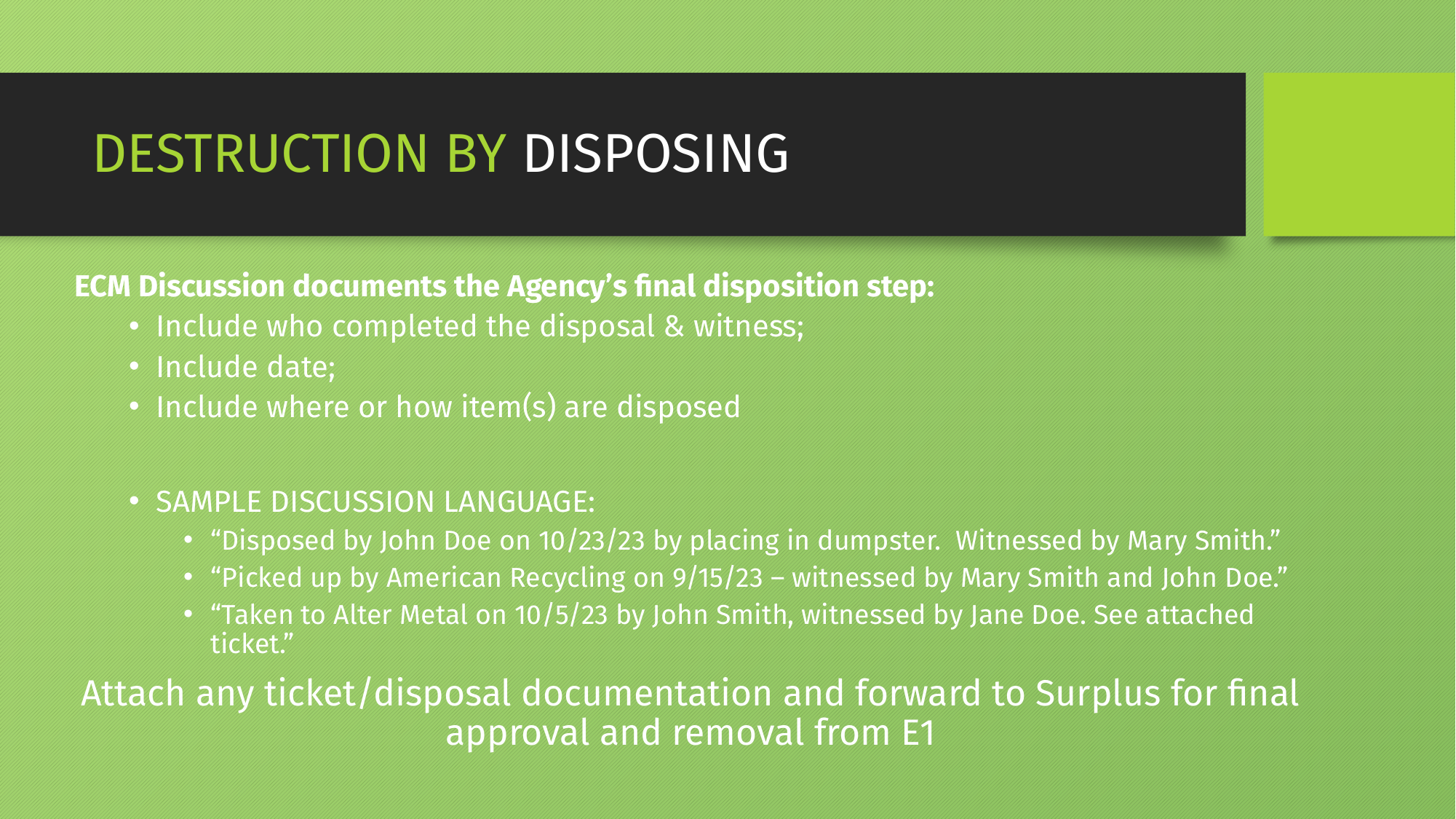

# DESTRUCTION BY DISPOSING
ECM Discussion documents the Agency’s final disposition step:
Include who completed the disposal & witness;
Include date;
Include where or how item(s) are disposed

SAMPLE DISCUSSION LANGUAGE:
“Disposed by John Doe on 10/23/23 by placing in dumpster.  Witnessed by Mary Smith.”
“Picked up by American Recycling on 9/15/23 – witnessed by Mary Smith and John Doe.”
“Taken to Alter Metal on 10/5/23 by John Smith, witnessed by Jane Doe. See attached ticket.”
Attach any ticket/disposal documentation and forward to Surplus for final approval and removal from E1